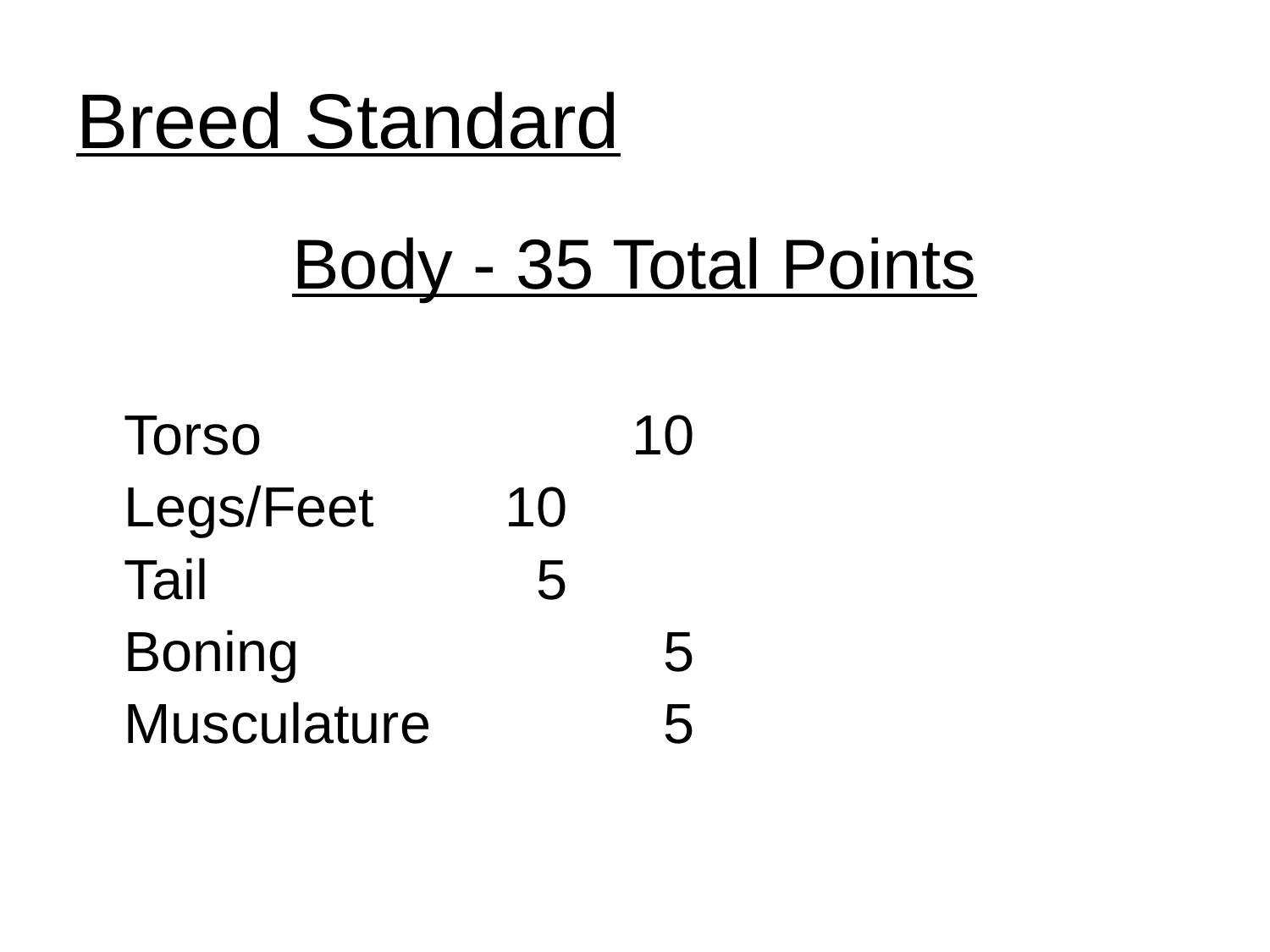

# Breed Standard
Body - 35 Total Points

	Torso			10
	Legs/Feet		10
	Tail		  	  5
	Boning		  	  5
	Musculature	  	  5